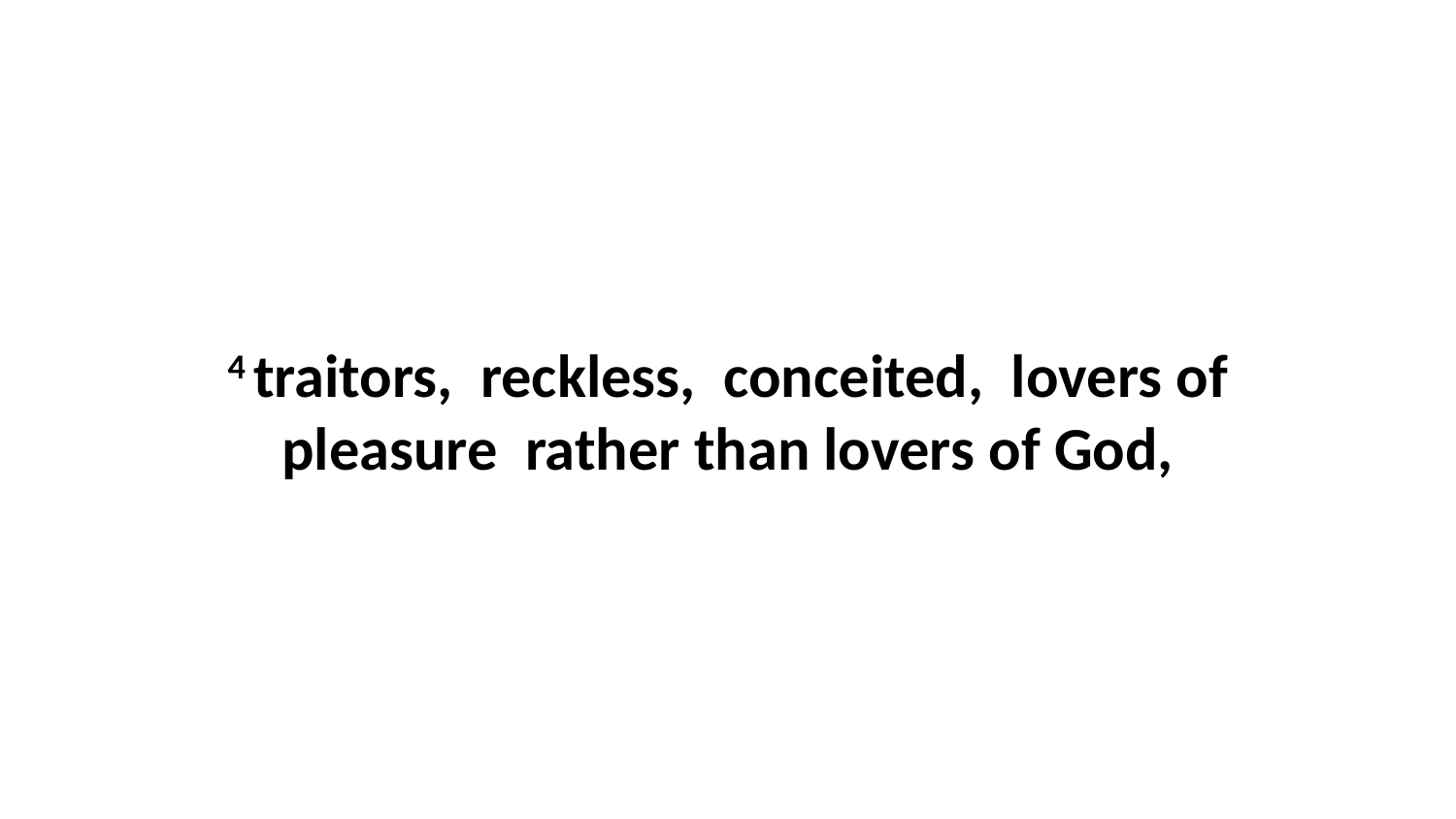

4 traitors,  reckless,  conceited,  lovers of pleasure  rather than lovers of God,